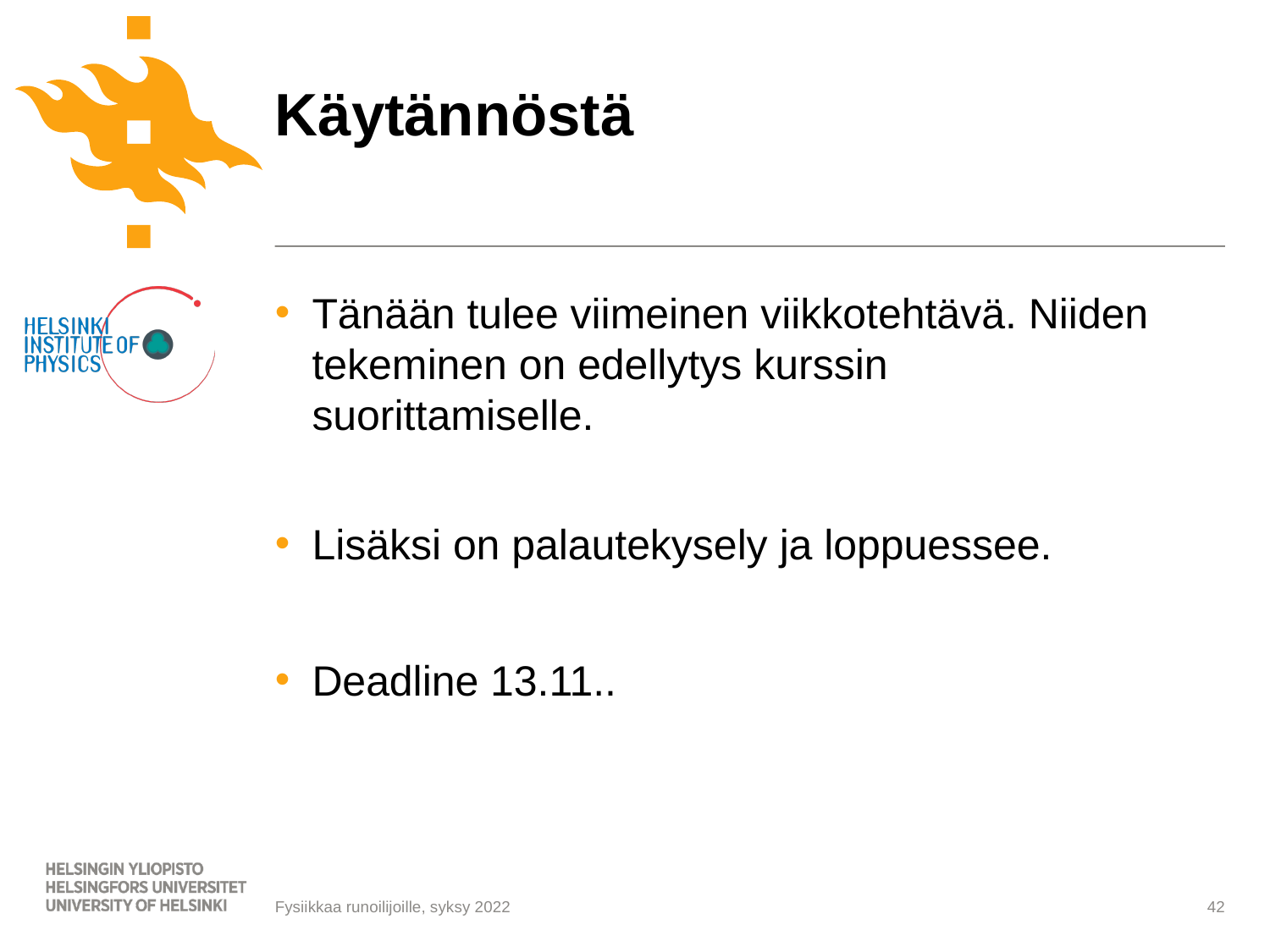

# Käytännöstä
Tänään tulee viimeinen viikkotehtävä. Niiden tekeminen on edellytys kurssin suorittamiselle.

Lisäksi on palautekysely ja loppuessee.

Deadline 13.11..
42
Fysiikkaa runoilijoille, syksy 2022